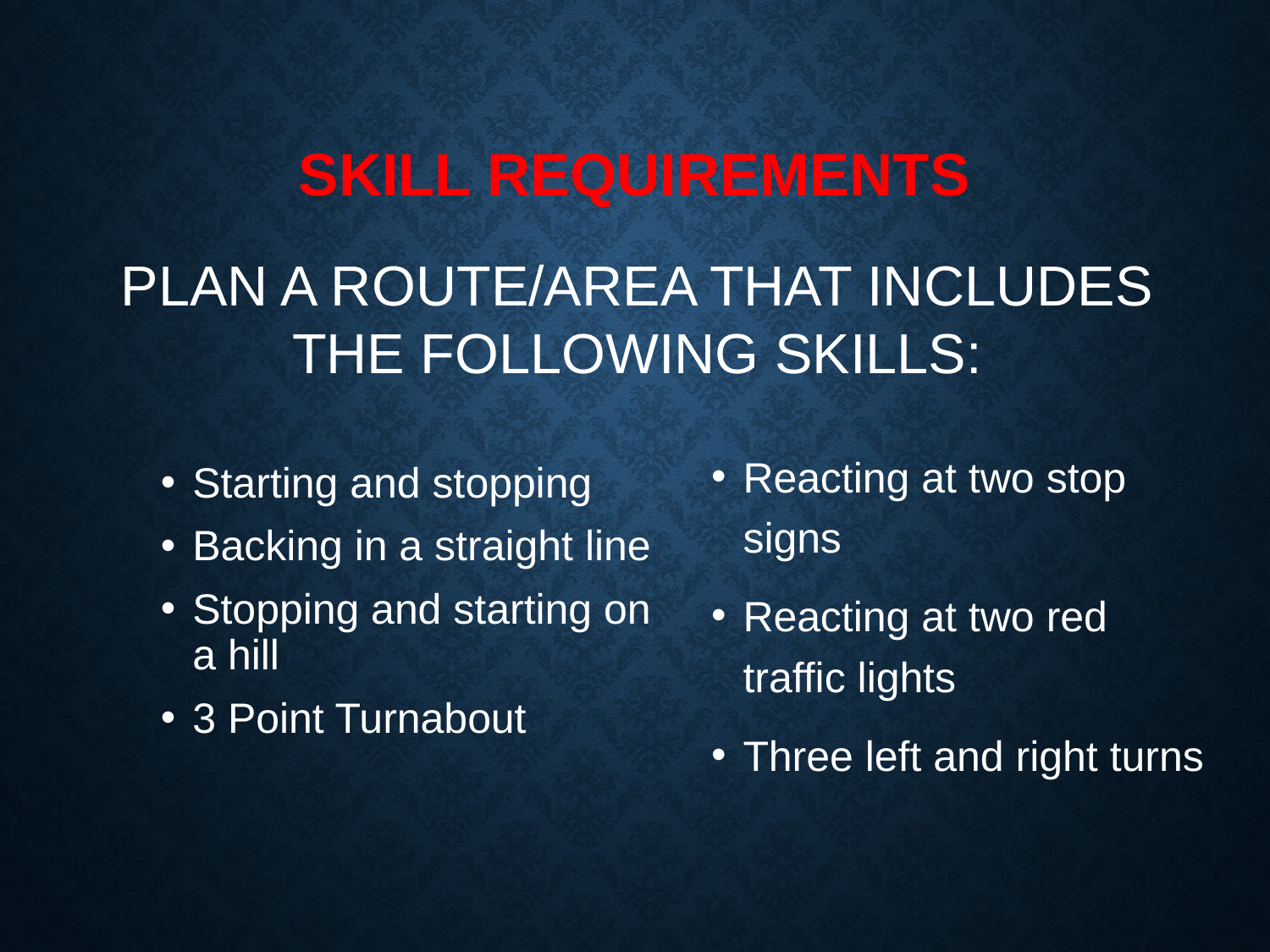

# SKILL REQUIREMENTS
PLAN A ROUTE/AREA THAT INCLUDES THE FOLLOWING SKILLS:
Reacting at two stop signs
Reacting at two red traffic lights
Three left and right turns
Starting and stopping
Backing in a straight line
Stopping and starting on a hill
3 Point Turnabout